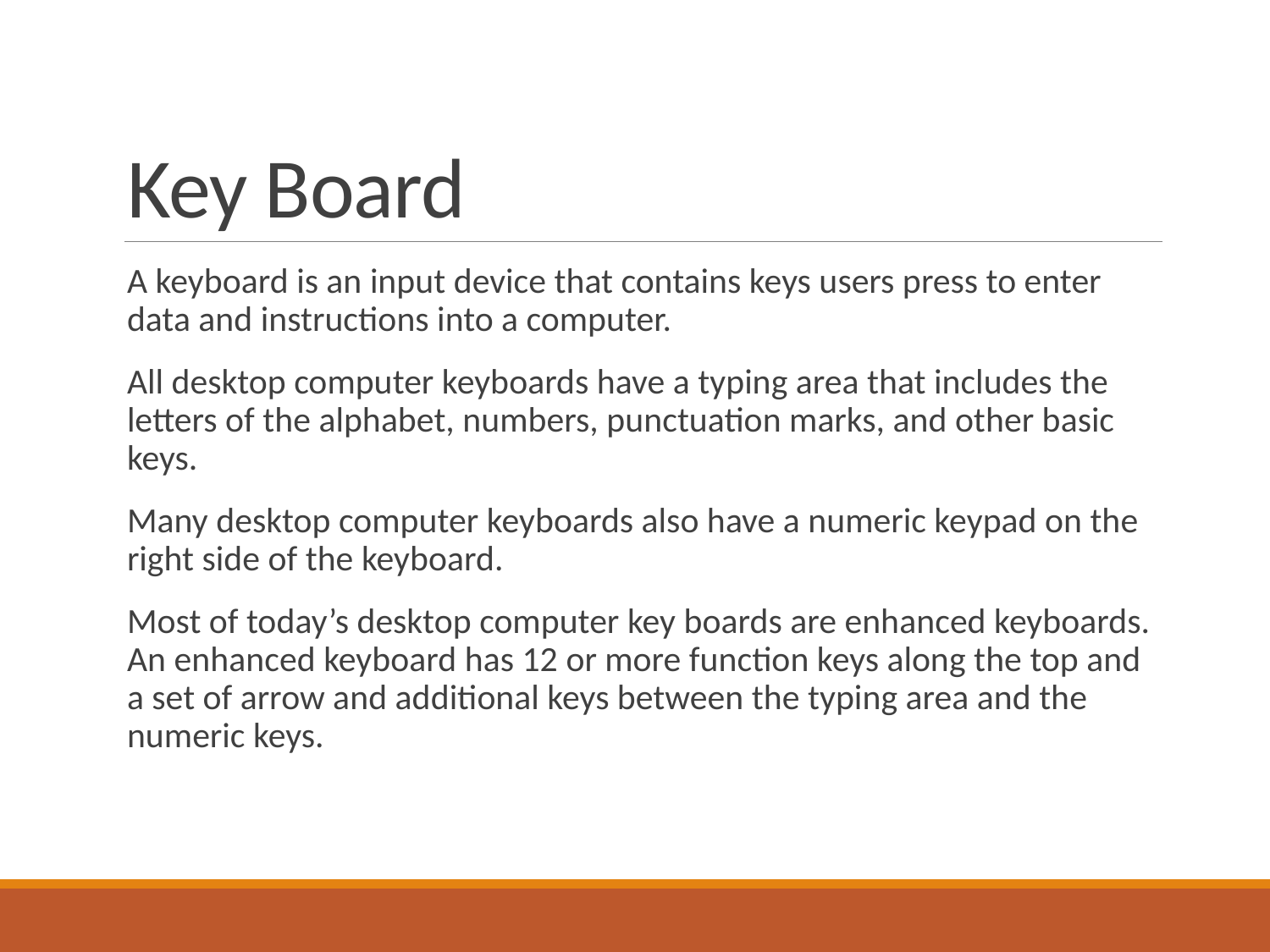

# Key Board
A keyboard is an input device that contains keys users press to enter data and instructions into a computer.
All desktop computer keyboards have a typing area that includes the letters of the alphabet, numbers, punctuation marks, and other basic keys.
Many desktop computer keyboards also have a numeric keypad on the right side of the keyboard.
Most of today’s desktop computer key boards are enhanced keyboards. An enhanced keyboard has 12 or more function keys along the top and a set of arrow and additional keys between the typing area and the numeric keys.